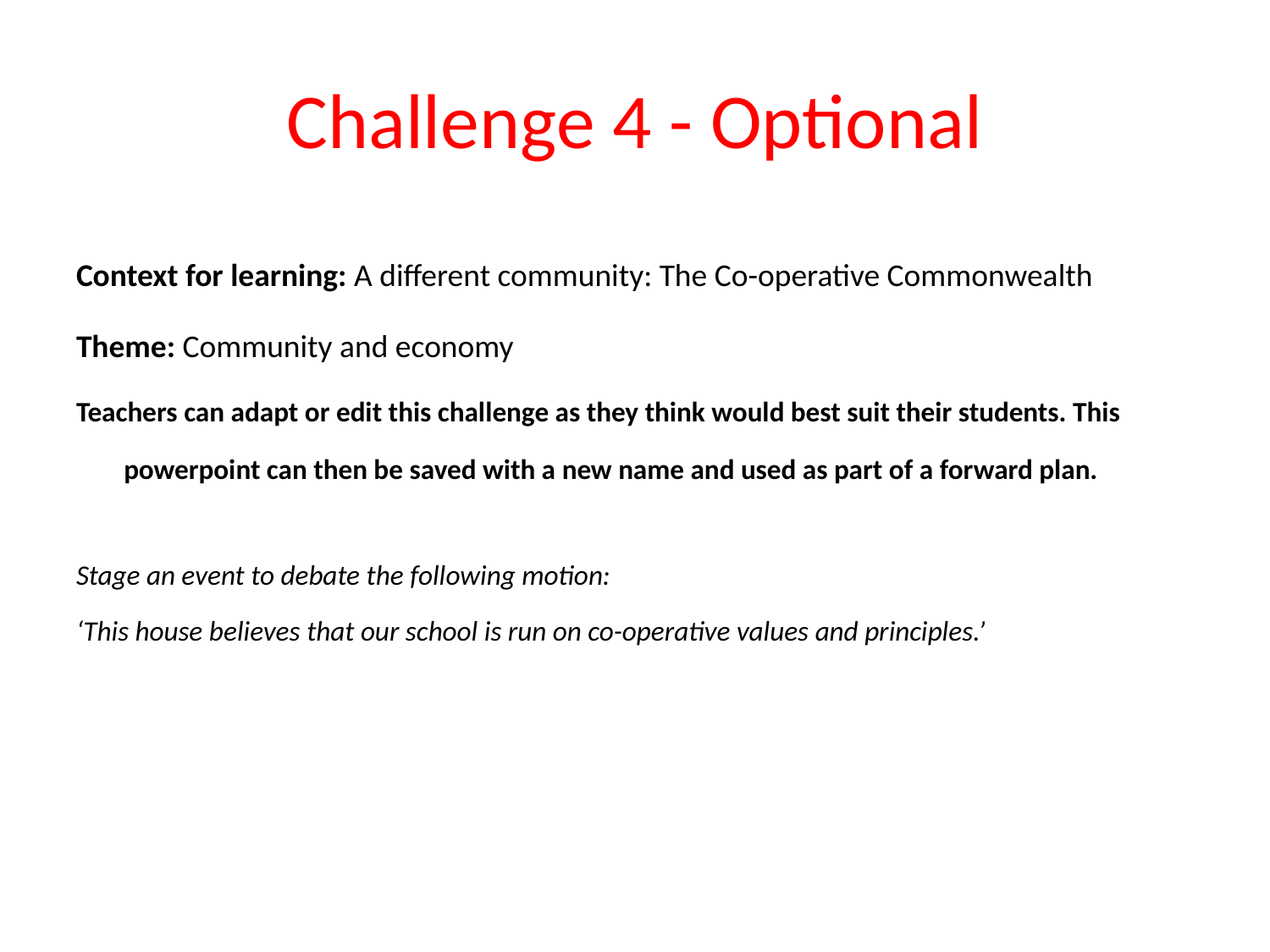

# Challenge 4 - Optional
Context for learning: A different community: The Co-operative Commonwealth
Theme: Community and economy
Teachers can adapt or edit this challenge as they think would best suit their students. This powerpoint can then be saved with a new name and used as part of a forward plan.

Stage an event to debate the following motion:
‘This house believes that our school is run on co-operative values and principles.’